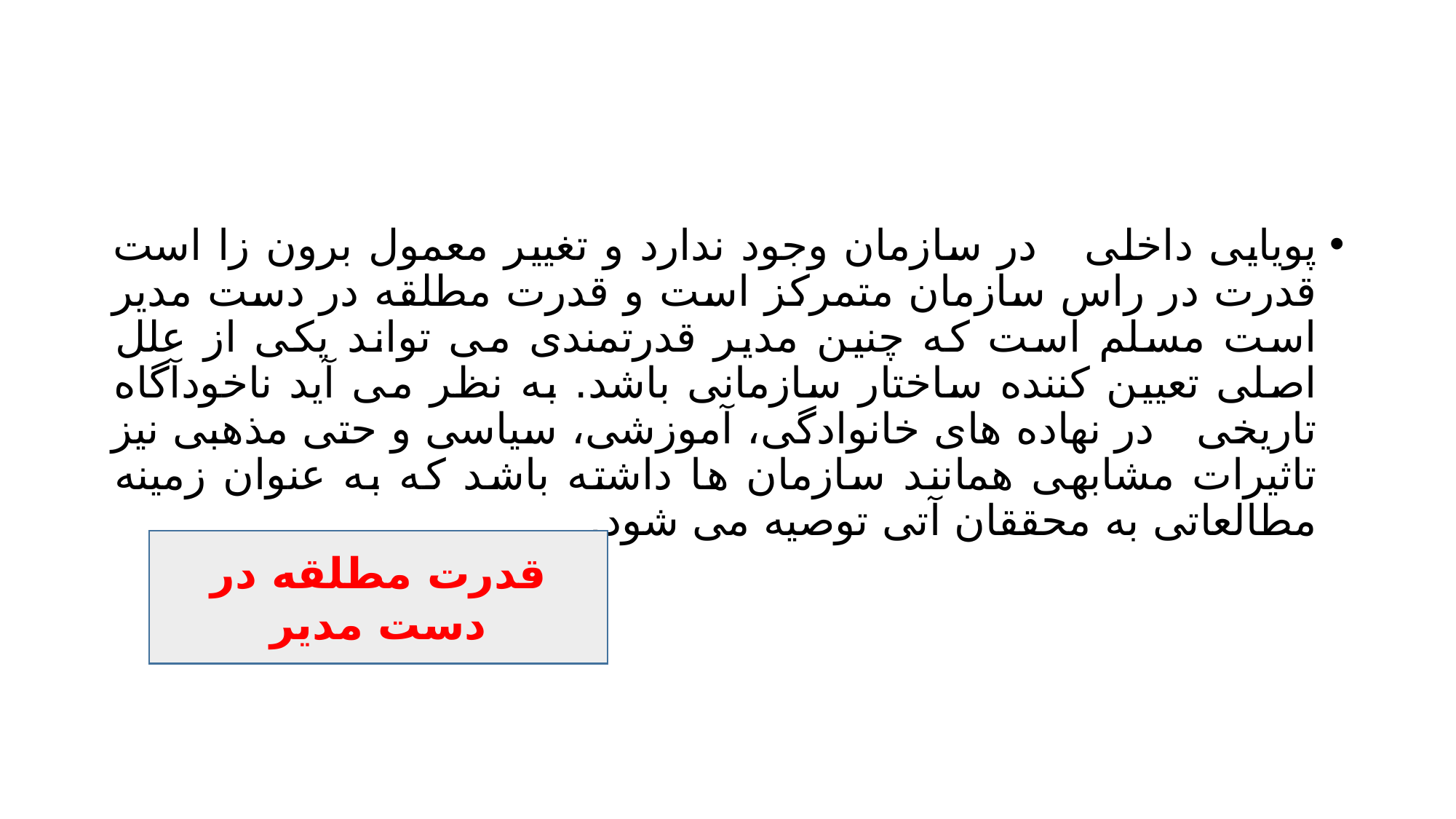

#
پویایی داخلی   در سازمان وجود ندارد و تغییر معمول برون زا است قدرت در راس سازمان متمرکز است و قدرت مطلقه در دست مدیر است مسلم است که چنین مدیر قدرتمندی می تواند یکی از علل اصلی تعیین کننده ساختار سازمانی باشد. به نظر می آید ناخودآگاه تاریخی   در نهاده های خانوادگی، آموزشی، سیاسی و حتی مذهبی نیز تاثیرات مشابهی همانند سازمان ها داشته باشد که به عنوان زمینه مطالعاتی به محققان آتی توصیه می شود.

قدرت مطلقه در دست مدیر